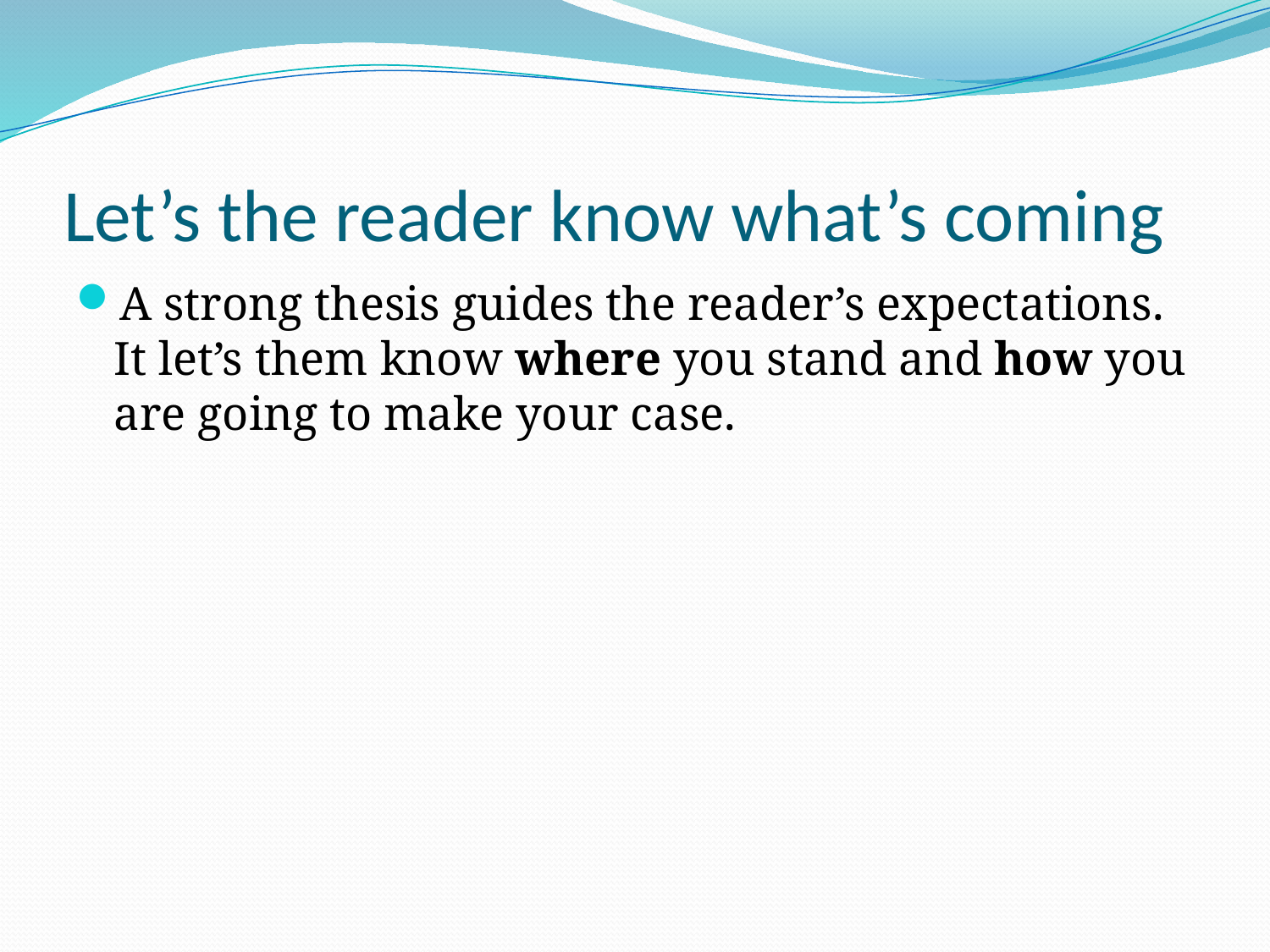

# Let’s the reader know what’s coming
A strong thesis guides the reader’s expectations. It let’s them know where you stand and how you are going to make your case.